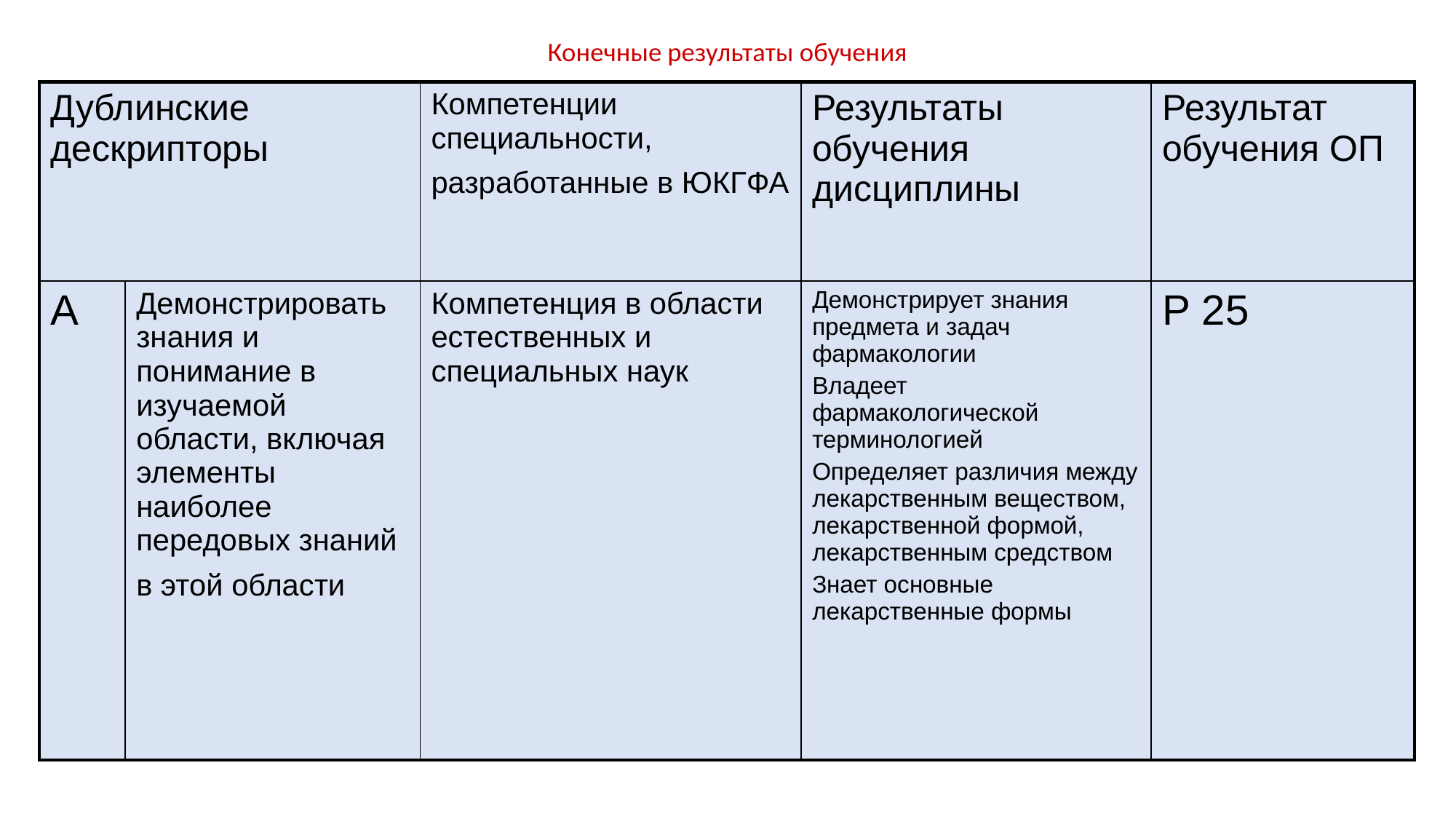

# Конечные результаты обучения
| Дублинские дескрипторы |  | Компетенции специальности, разработанные в ЮКГФА | Результаты обучения дисциплины | Результат обучения ОП |
| --- | --- | --- | --- | --- |
| А | Демонстрировать знания и понимание в изучаемой области, включая элементы наиболее передовых знаний в этой области | Компетенция в области естественных и специальных наук | Демонстрирует знания предмета и задач фармакологии Владеет фармакологической терминологией Определяет различия между лекарственным веществом, лекарственной формой, лекарственным средством Знает основные лекарственные формы | Р 25 |